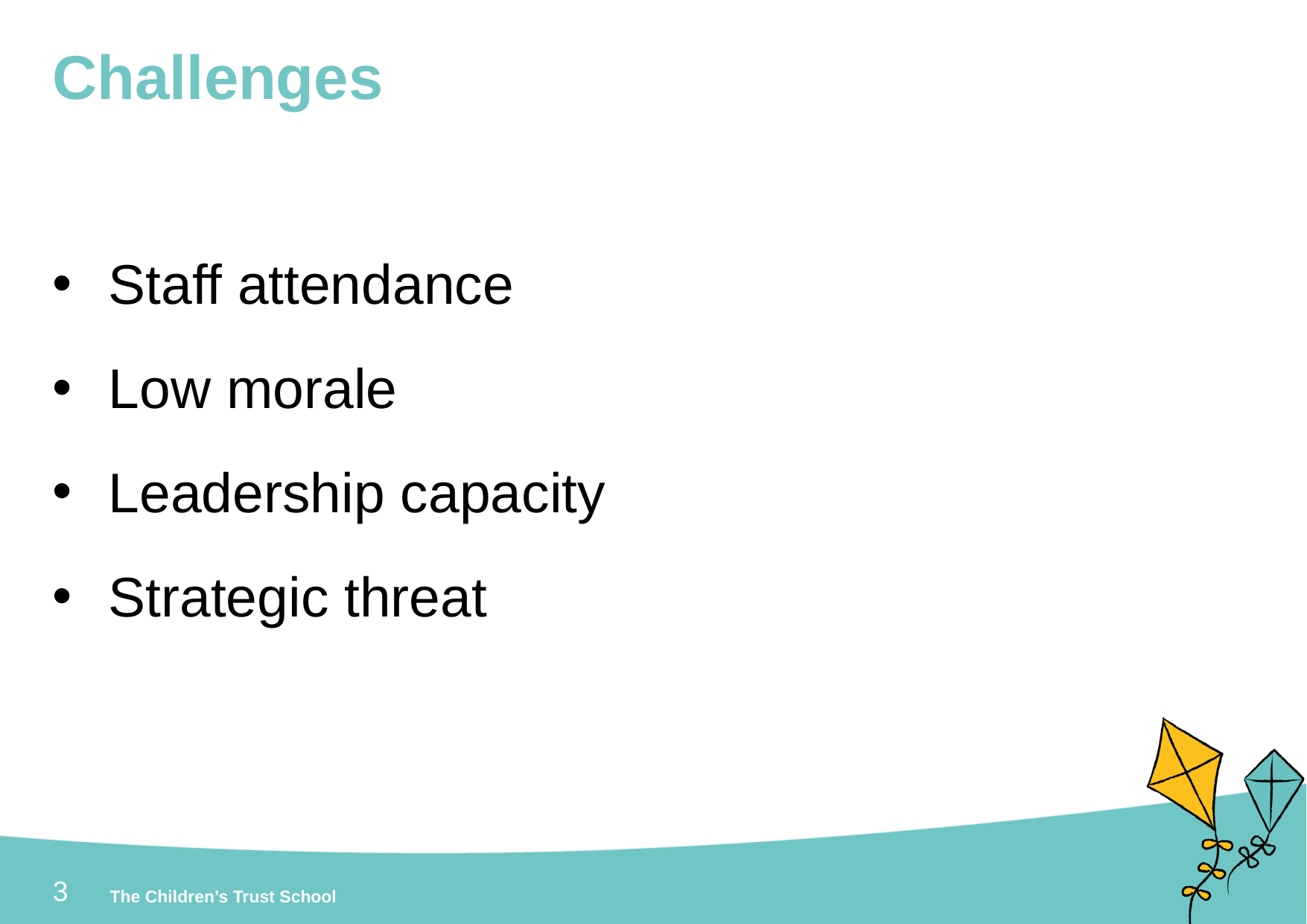

# Challenges

Staff attendance
Low morale
Leadership capacity
Strategic threat

3
The Children’s Trust School